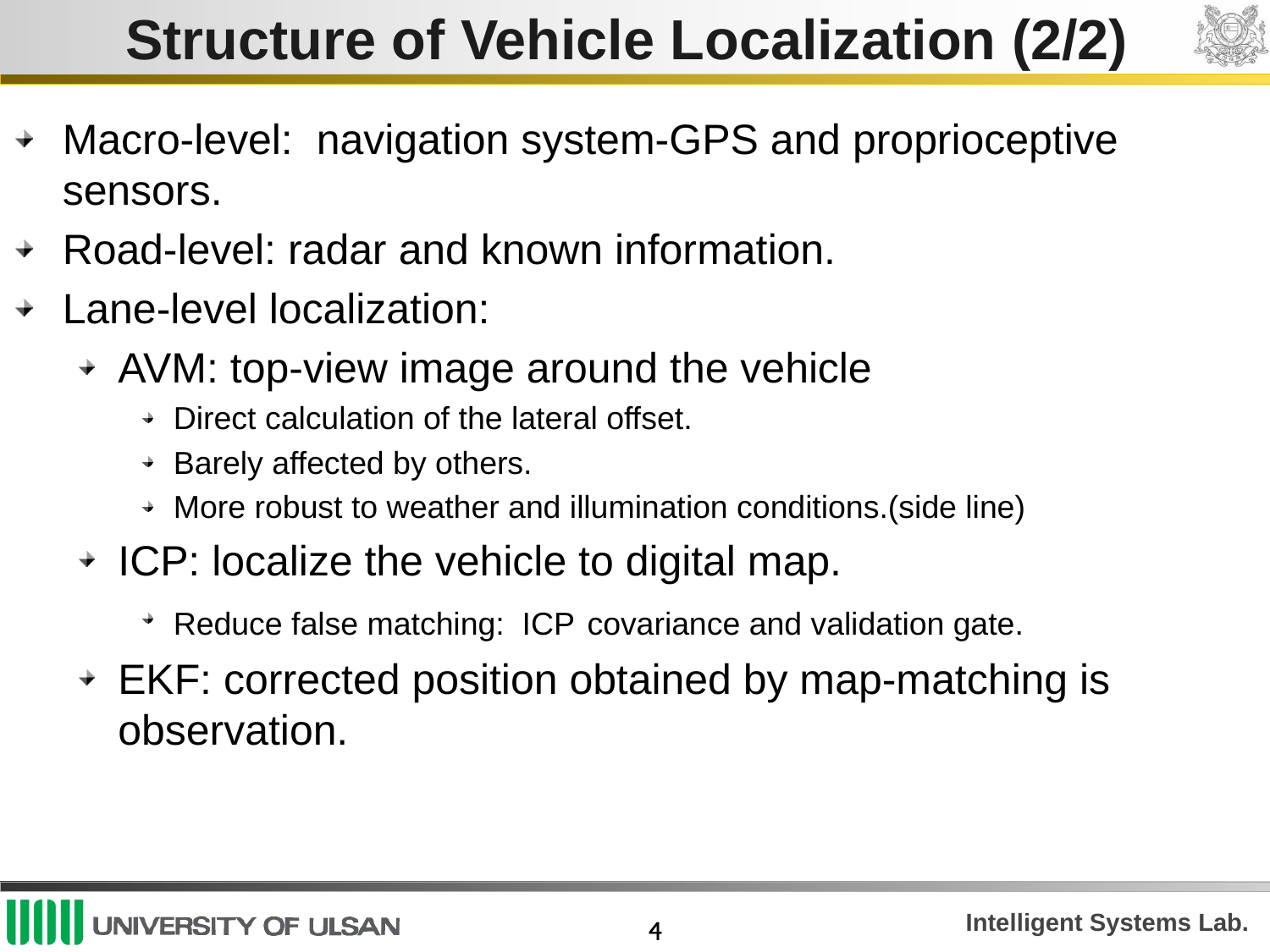

# Structure of Vehicle Localization (2/2)
Macro-level:  navigation system-GPS and proprioceptive sensors.
Road-level: radar and known information.
Lane-level localization:
AVM: top-view image around the vehicle
Direct calculation of the lateral offset.
Barely affected by others.
More robust to weather and illumination conditions.(side line)
ICP: localize the vehicle to digital map.
Reduce false matching:  ICP covariance and validation gate.
EKF: corrected position obtained by map-matching is observation.